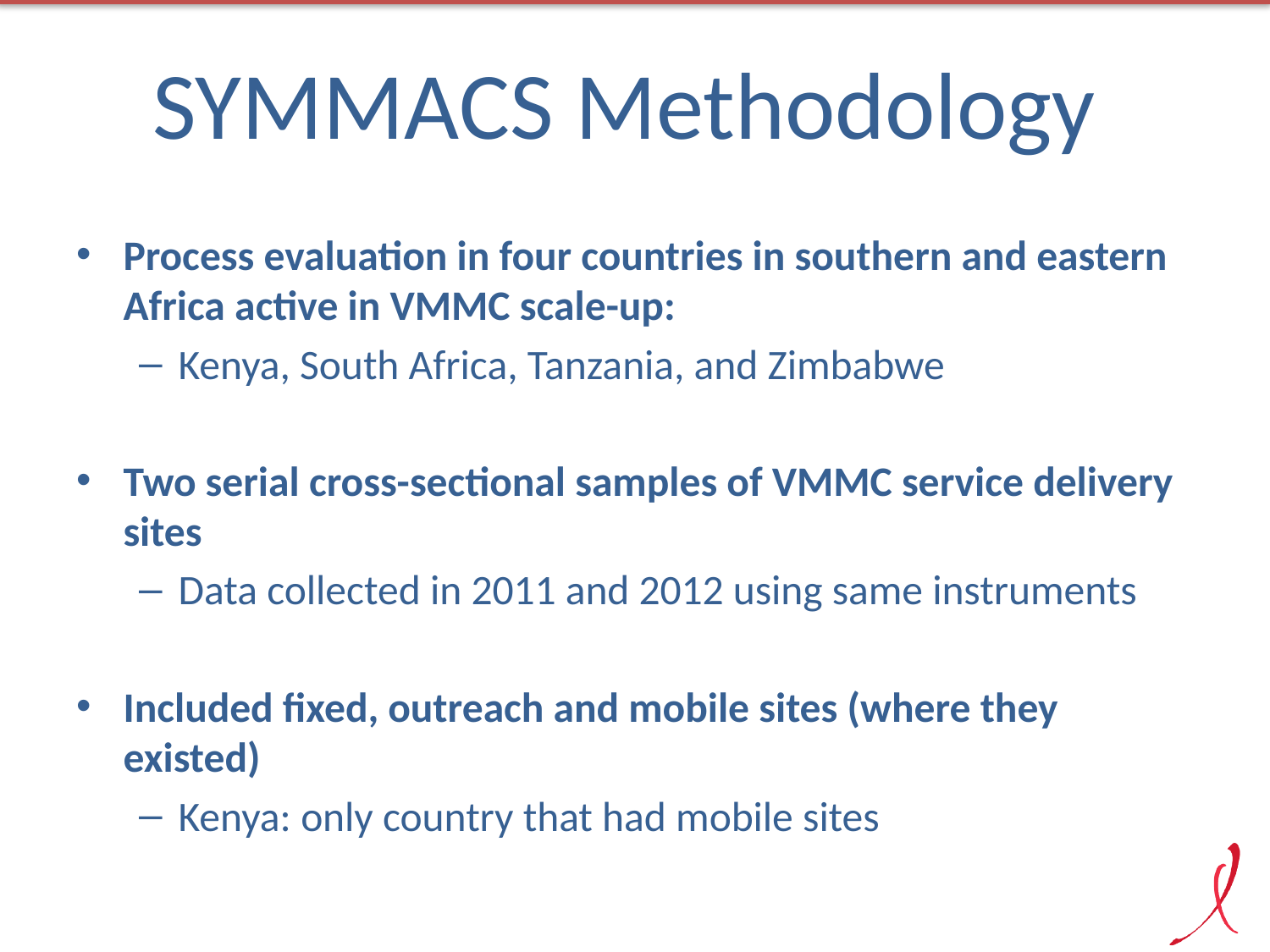

# SYMMACS Methodology
Process evaluation in four countries in southern and eastern Africa active in VMMC scale-up:
Kenya, South Africa, Tanzania, and Zimbabwe

Two serial cross-sectional samples of VMMC service delivery sites
Data collected in 2011 and 2012 using same instruments

Included fixed, outreach and mobile sites (where they existed)
Kenya: only country that had mobile sites